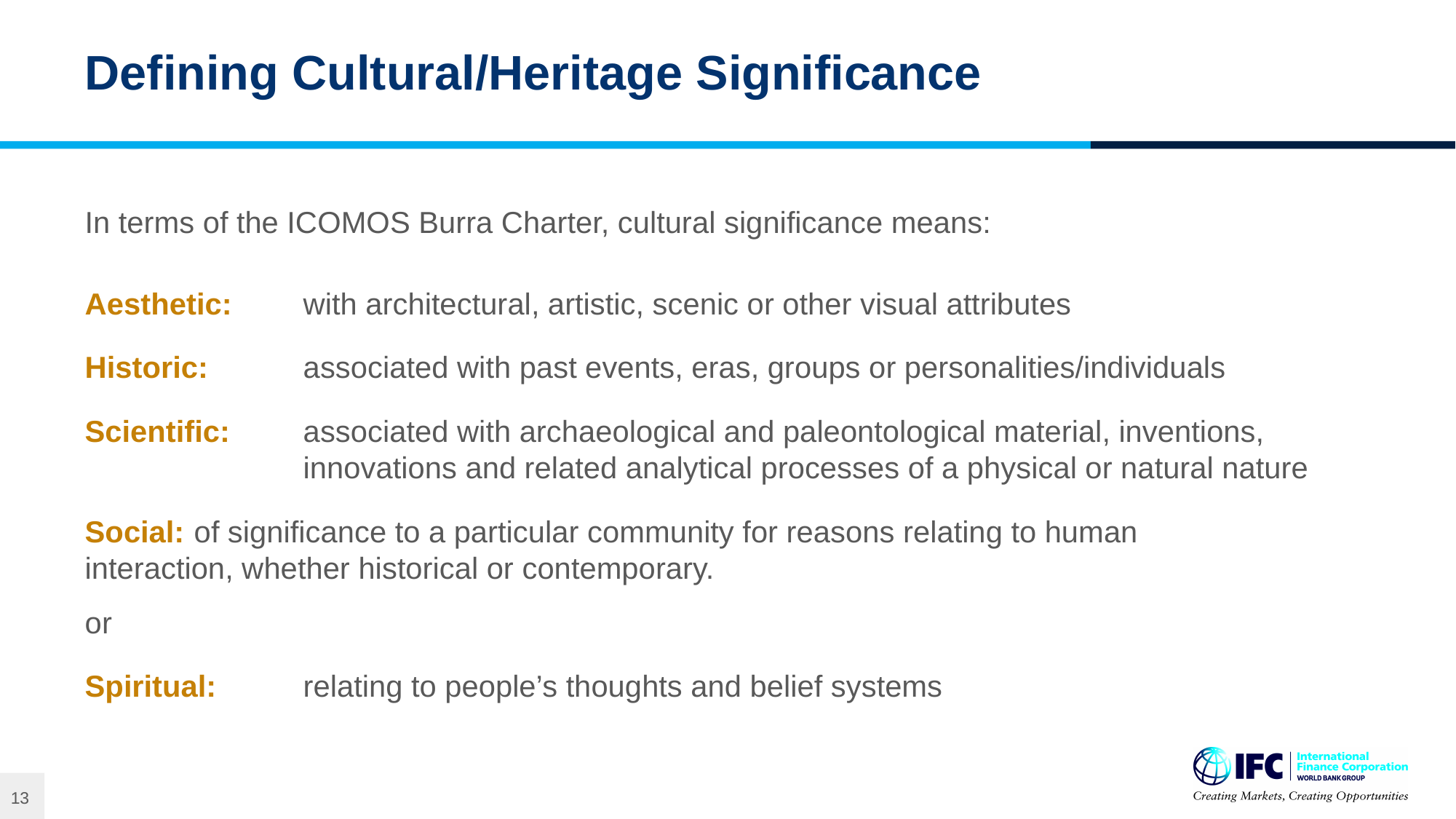

# Defining Cultural/Heritage Significance
In terms of the ICOMOS Burra Charter, cultural significance means:
Aesthetic:	with architectural, artistic, scenic or other visual attributes
Historic:	associated with past events, eras, groups or personalities/individuals
Scientific:	associated with archaeological and paleontological material, inventions, 			innovations and related analytical processes of a physical or natural nature
Social:	of significance to a particular community for reasons relating to human 		interaction, whether historical or contemporary.
or
Spiritual:	relating to people’s thoughts and belief systems
13